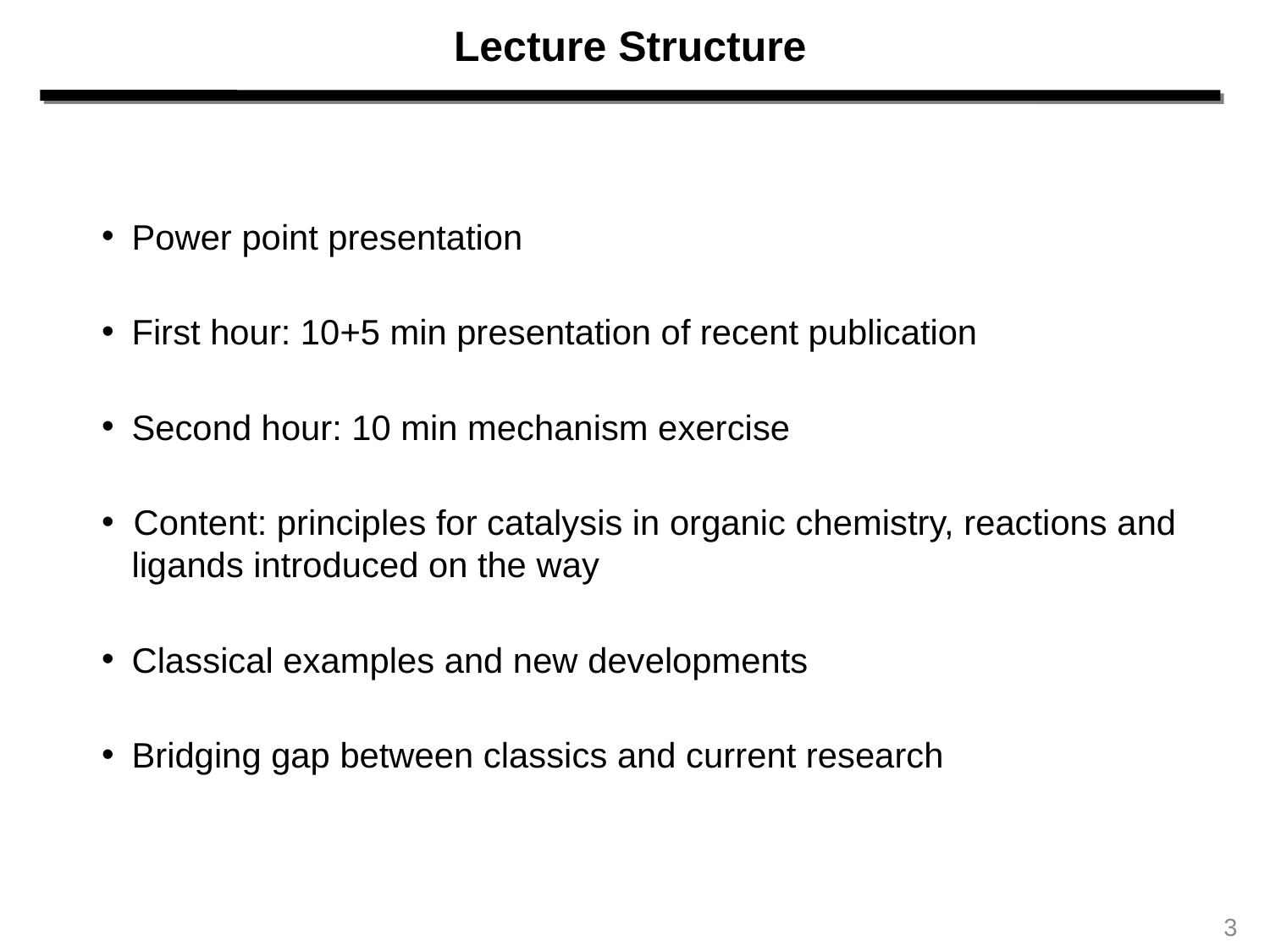

Lecture Structure

 	Power point presentation
 	First hour: 10+5 min presentation of recent publication
 	Second hour: 10 min mechanism exercise
  Content: principles for catalysis in organic chemistry, reactions and 	ligands introduced on the way
 	Classical examples and new developments
 	Bridging gap between classics and current research
3